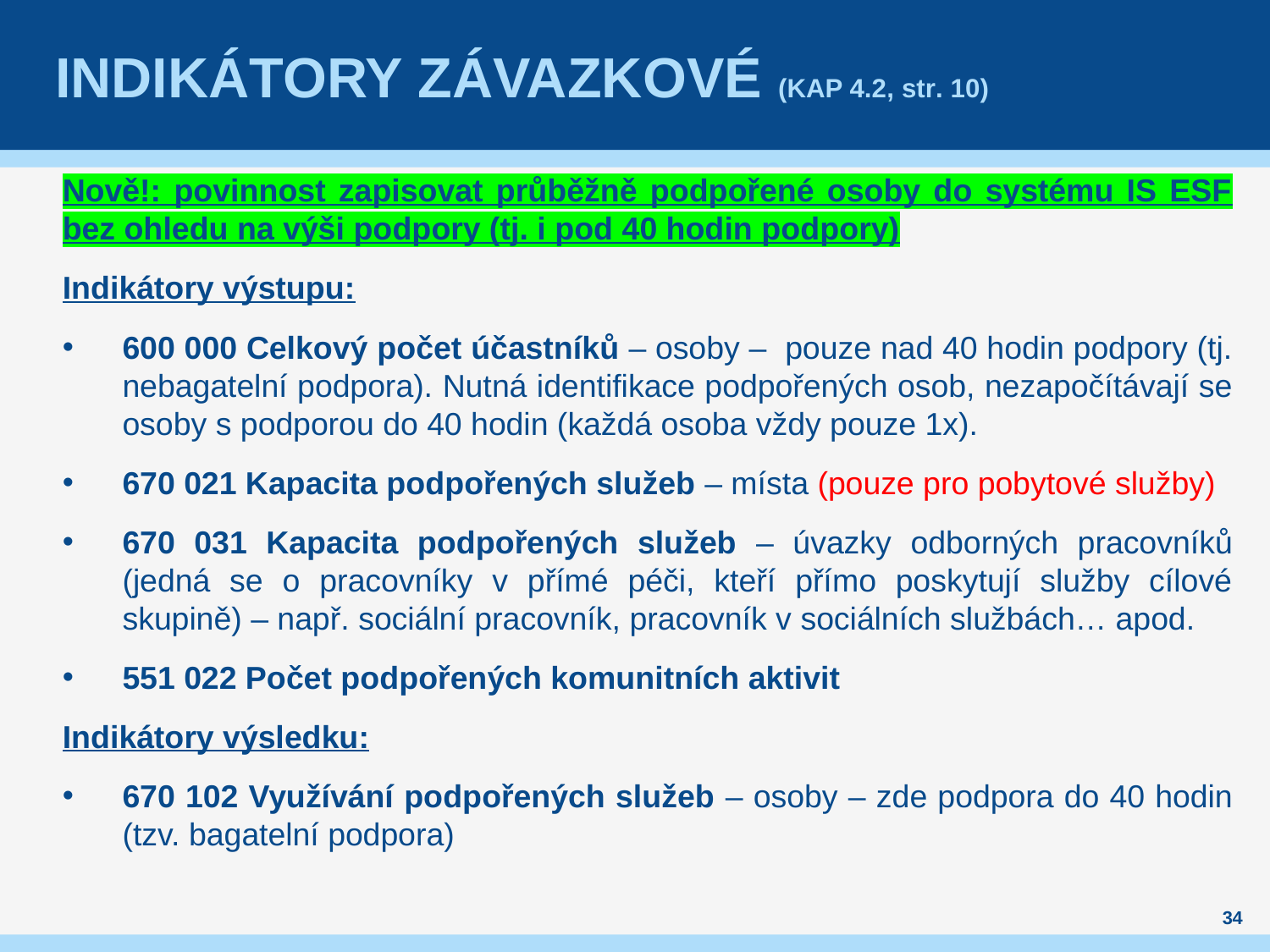

# Indikátory závazkové (kap 4.2, str. 10)
Nově!: povinnost zapisovat průběžně podpořené osoby do systému IS ESF bez ohledu na výši podpory (tj. i pod 40 hodin podpory)
Indikátory výstupu:
600 000 Celkový počet účastníků – osoby –  pouze nad 40 hodin podpory (tj. nebagatelní podpora). Nutná identifikace podpořených osob, nezapočítávají se osoby s podporou do 40 hodin (každá osoba vždy pouze 1x).
670 021 Kapacita podpořených služeb – místa (pouze pro pobytové služby)
670 031 Kapacita podpořených služeb – úvazky odborných pracovníků (jedná se o pracovníky v přímé péči, kteří přímo poskytují služby cílové skupině) – např. sociální pracovník, pracovník v sociálních službách… apod.
551 022 Počet podpořených komunitních aktivit
Indikátory výsledku:
670 102 Využívání podpořených služeb – osoby – zde podpora do 40 hodin (tzv. bagatelní podpora)

34